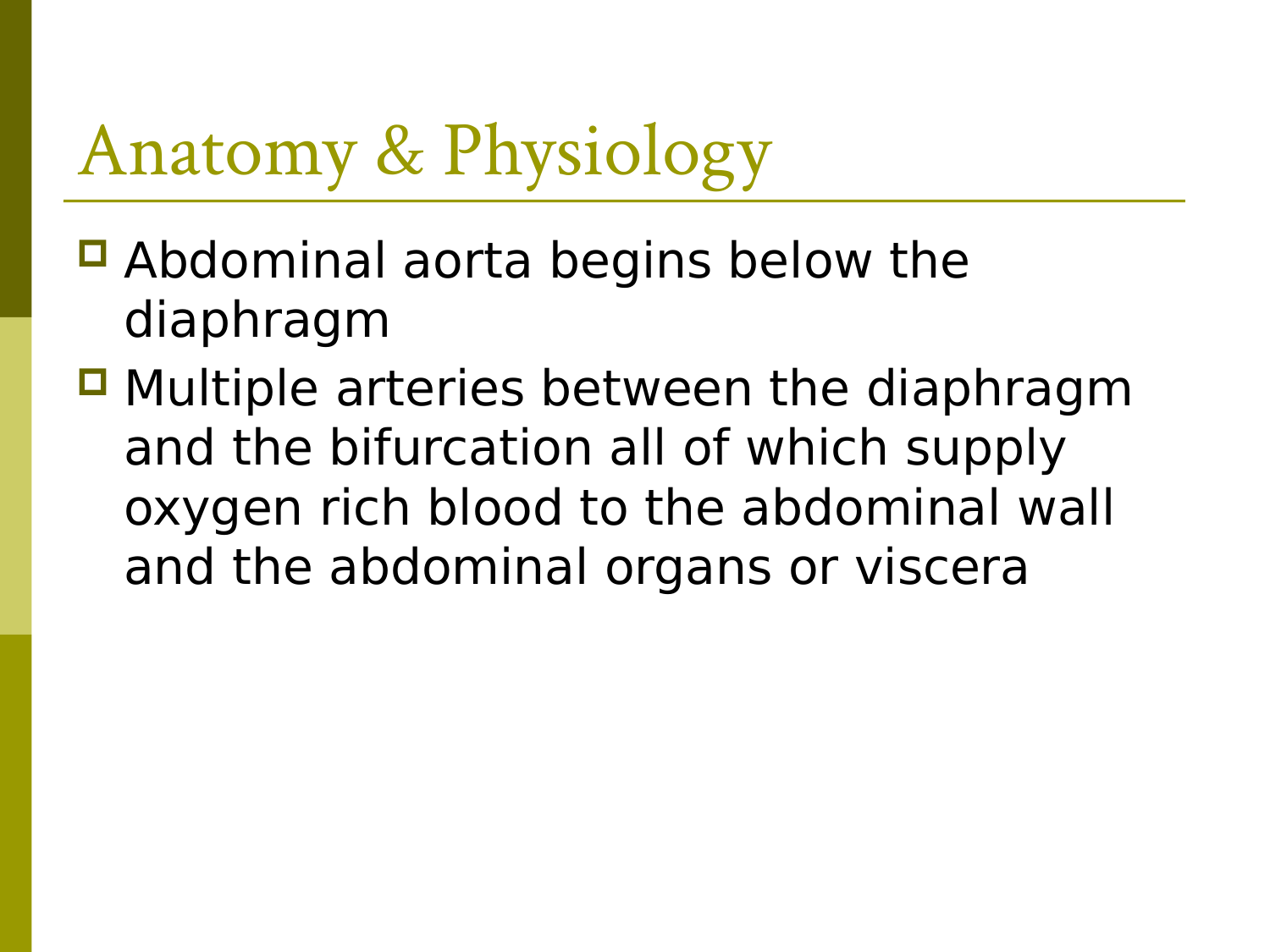

# Anatomy & Physiology
Abdominal aorta begins below the diaphragm
Multiple arteries between the diaphragm and the bifurcation all of which supply oxygen rich blood to the abdominal wall and the abdominal organs or viscera